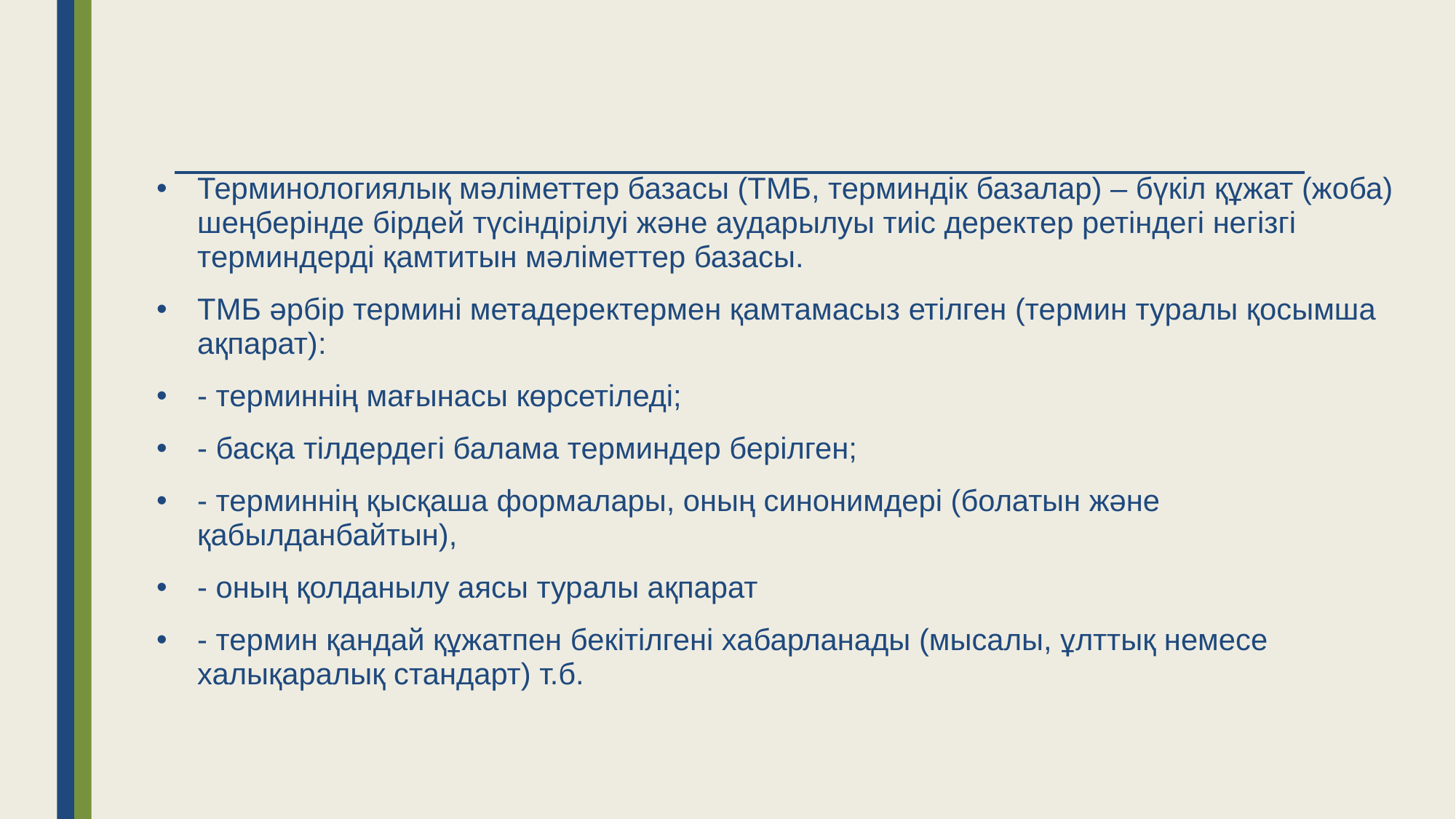

Терминологиялық мәліметтер базасы (ТМБ, терминдік базалар) – бүкіл құжат (жоба) шеңберінде бірдей түсіндірілуі және аударылуы тиіс деректер ретіндегі негізгі терминдерді қамтитын мәліметтер базасы.
TМБ әрбір термині метадеректермен қамтамасыз етілген (термин туралы қосымша ақпарат):
- терминнің мағынасы көрсетіледі;
- басқа тілдердегі балама терминдер берілген;
- терминнің қысқаша формалары, оның синонимдері (болатын және қабылданбайтын),
- оның қолданылу аясы туралы ақпарат
- термин қандай құжатпен бекітілгені хабарланады (мысалы, ұлттық немесе халықаралық стандарт) т.б.